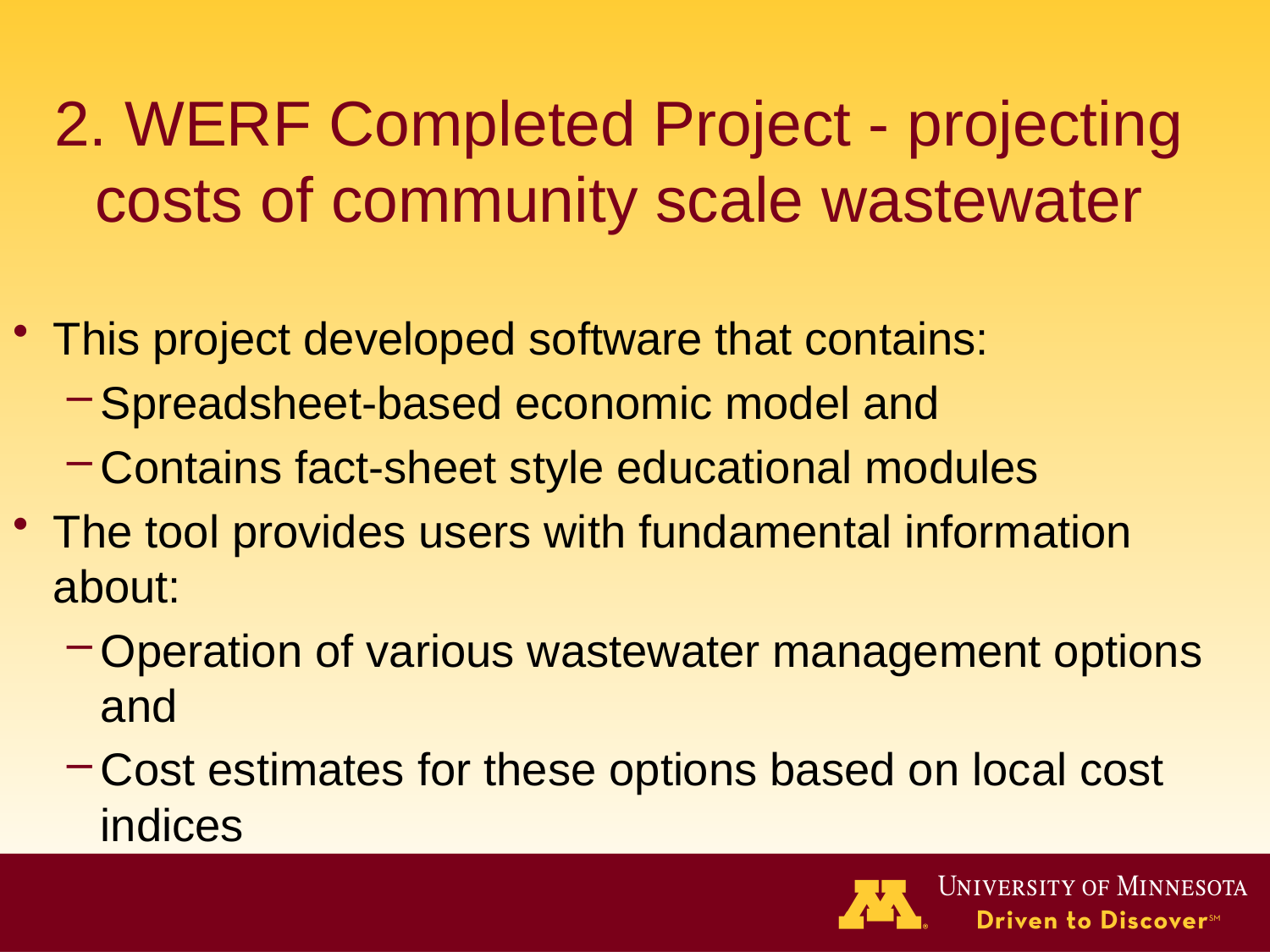

# 2. WERF Completed Project - projecting costs of community scale wastewater

This project developed software that contains:
Spreadsheet-based economic model and
Contains fact-sheet style educational modules
The tool provides users with fundamental information about:
Operation of various wastewater management options and
Cost estimates for these options based on local cost indices